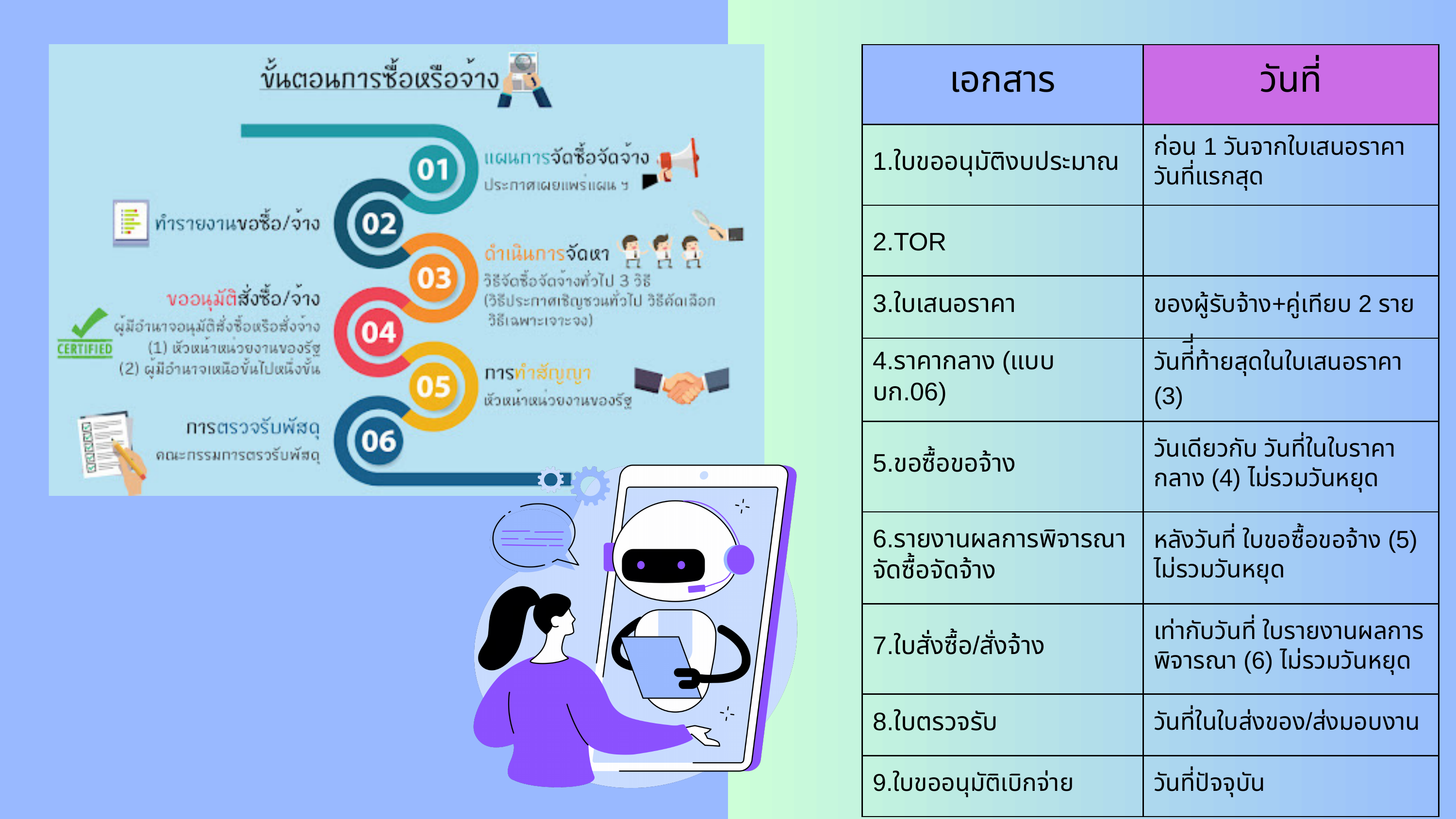

| เอกสาร | วันที่ |
| --- | --- |
| 1.ใบขออนุมัติงบประมาณ | ก่อน 1 วันจากใบเสนอราคาวันที่แรกสุด |
| 2.TOR |  |
| 3.ใบเสนอราคา | ของผู้รับจ้าง+คู่เทียบ 2 ราย |
| 4.ราคากลาง (แบบ บก.06) | วันที่ี่ท้ายสุดในใบเสนอราคา (3) |
| 5.ขอซื้อขอจ้าง | วันเดียวกับ วันที่ในใบราคากลาง (4) ไม่รวมวันหยุด |
| 6.รายงานผลการพิจารณาจัดซื้อจัดจ้าง | หลังวันที่ ใบขอซื้อขอจ้าง (5) ไม่รวมวันหยุด |
| 7.ใบสั่งซื้อ/สั่งจ้าง | เท่ากับวันที่ ใบรายงานผลการพิจารณา (6) ไม่รวมวันหยุด |
| 8.ใบตรวจรับ | วันที่ในใบส่งของ/ส่งมอบงาน |
| 9.ใบขออนุมัติเบิกจ่าย | วันที่ปัจจุบัน |